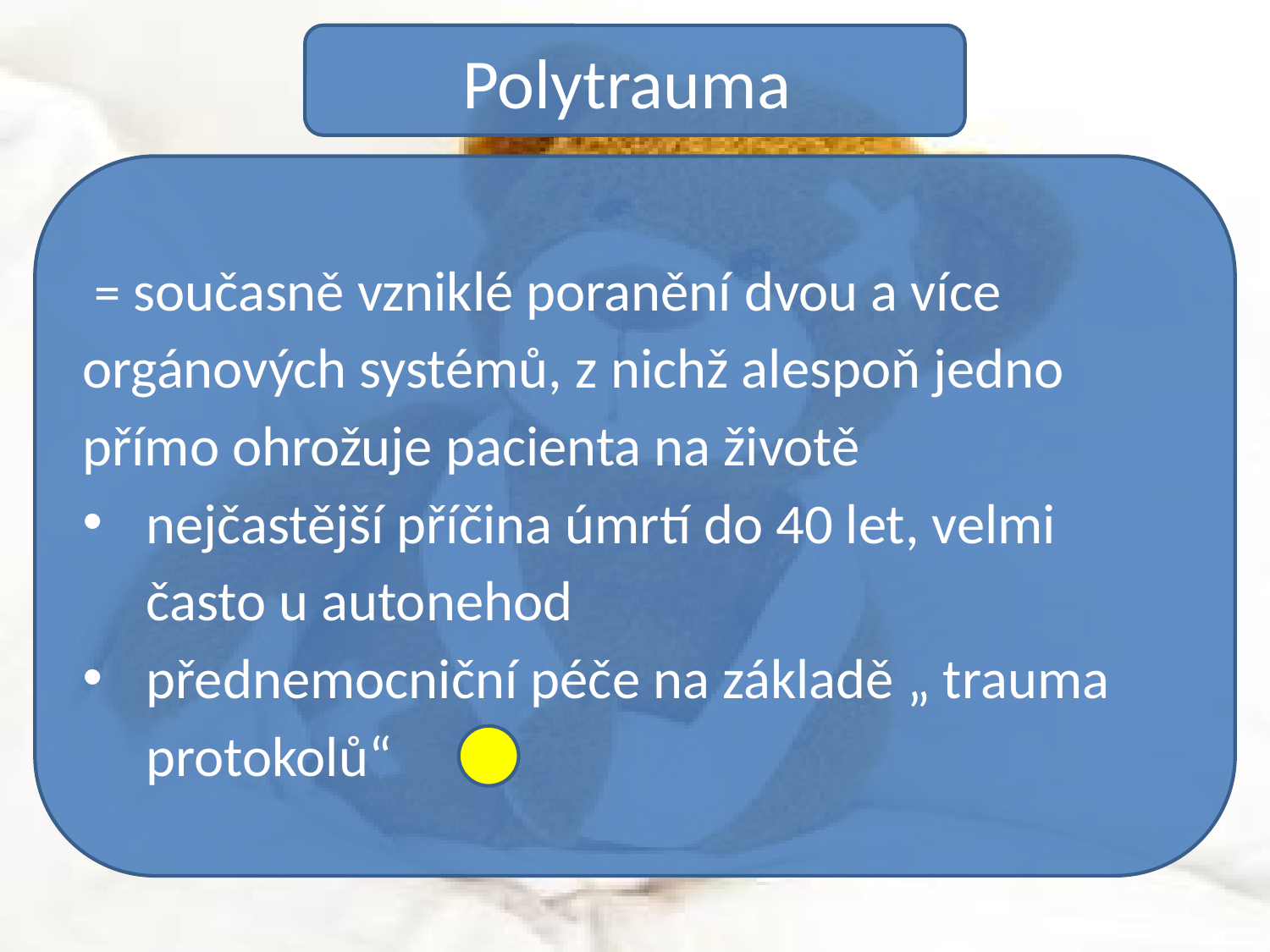

Polytrauma
 = současně vzniklé poranění dvou a více orgánových systémů, z nichž alespoň jedno přímo ohrožuje pacienta na životě
nejčastější příčina úmrtí do 40 let, velmi často u autonehod
přednemocniční péče na základě „ trauma protokolů“